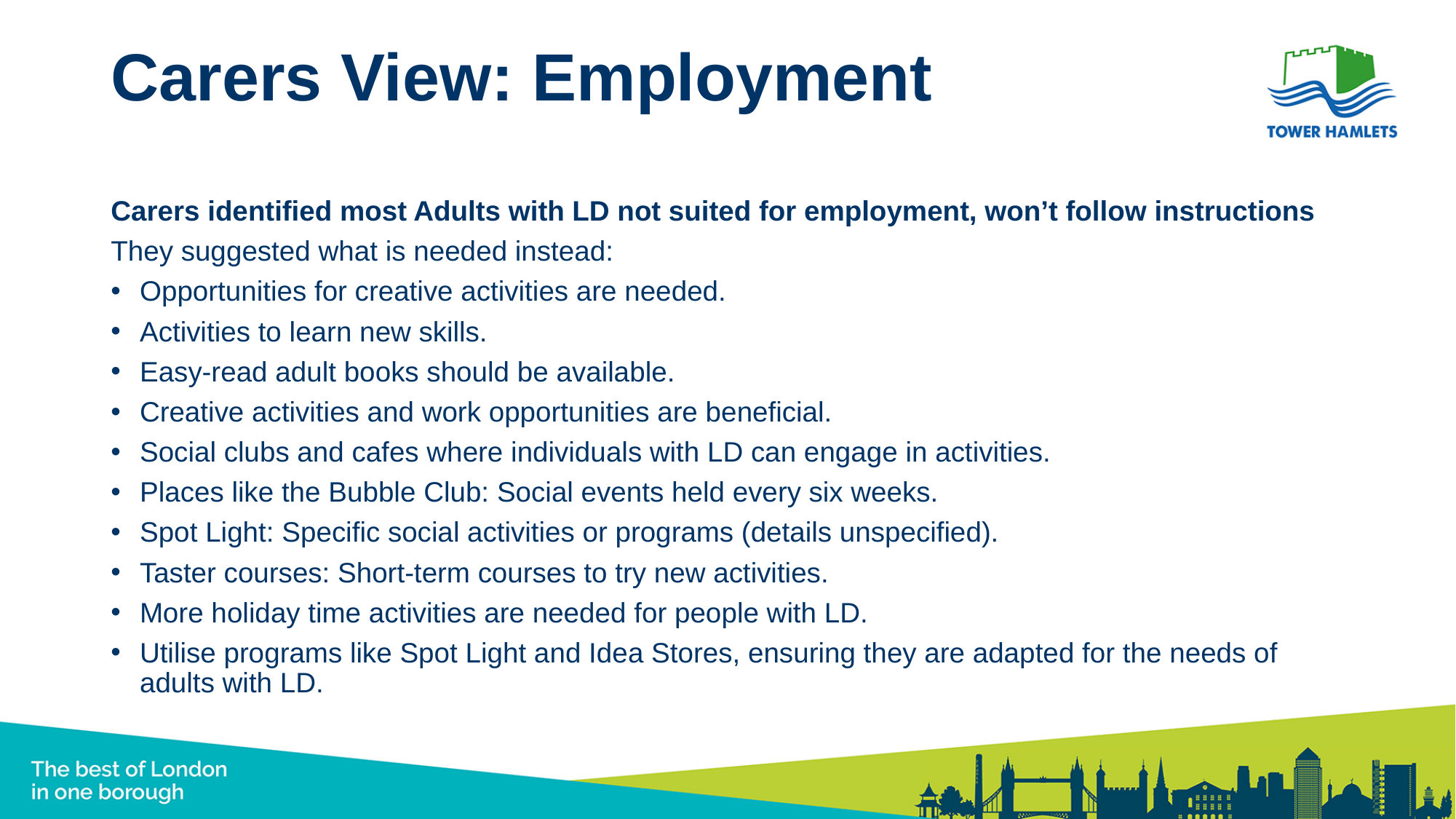

# Carers View: Employment
Carers identified most Adults with LD not suited for employment, won’t follow instructions
They suggested what is needed instead:
Opportunities for creative activities are needed.
Activities to learn new skills.
Easy-read adult books should be available.
Creative activities and work opportunities are beneficial.
Social clubs and cafes where individuals with LD can engage in activities.
Places like the Bubble Club: Social events held every six weeks.
Spot Light: Specific social activities or programs (details unspecified).
Taster courses: Short-term courses to try new activities.
More holiday time activities are needed for people with LD.
Utilise programs like Spot Light and Idea Stores, ensuring they are adapted for the needs of adults with LD.